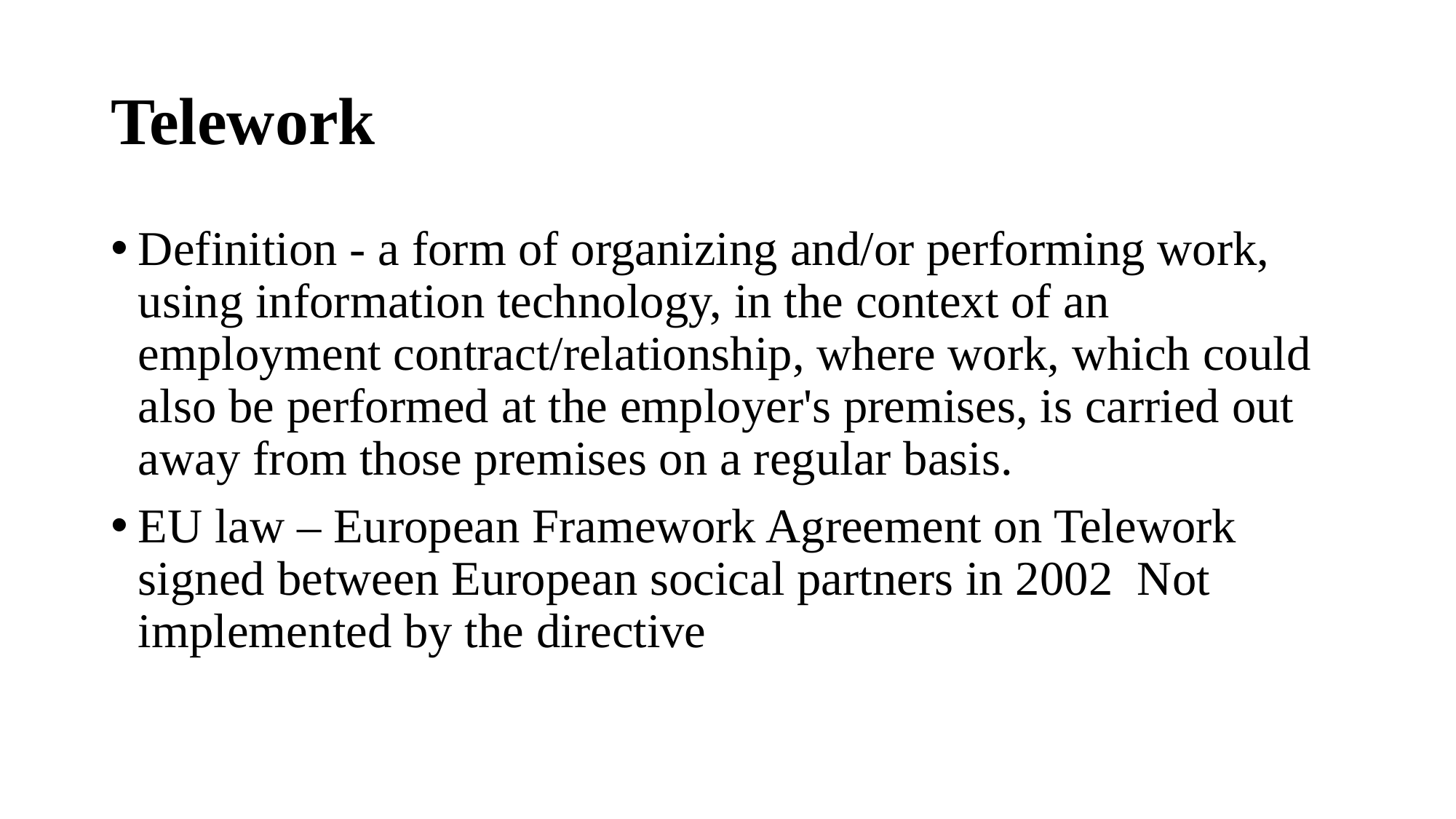

# Telework
Definition - a form of organizing and/or performing work, using information technology, in the context of an employment contract/relationship, where work, which could also be performed at the employer's premises, is carried out away from those premises on a regular basis.
EU law – European Framework Agreement on Telework signed between European socical partners in 2002  Not implemented by the directive